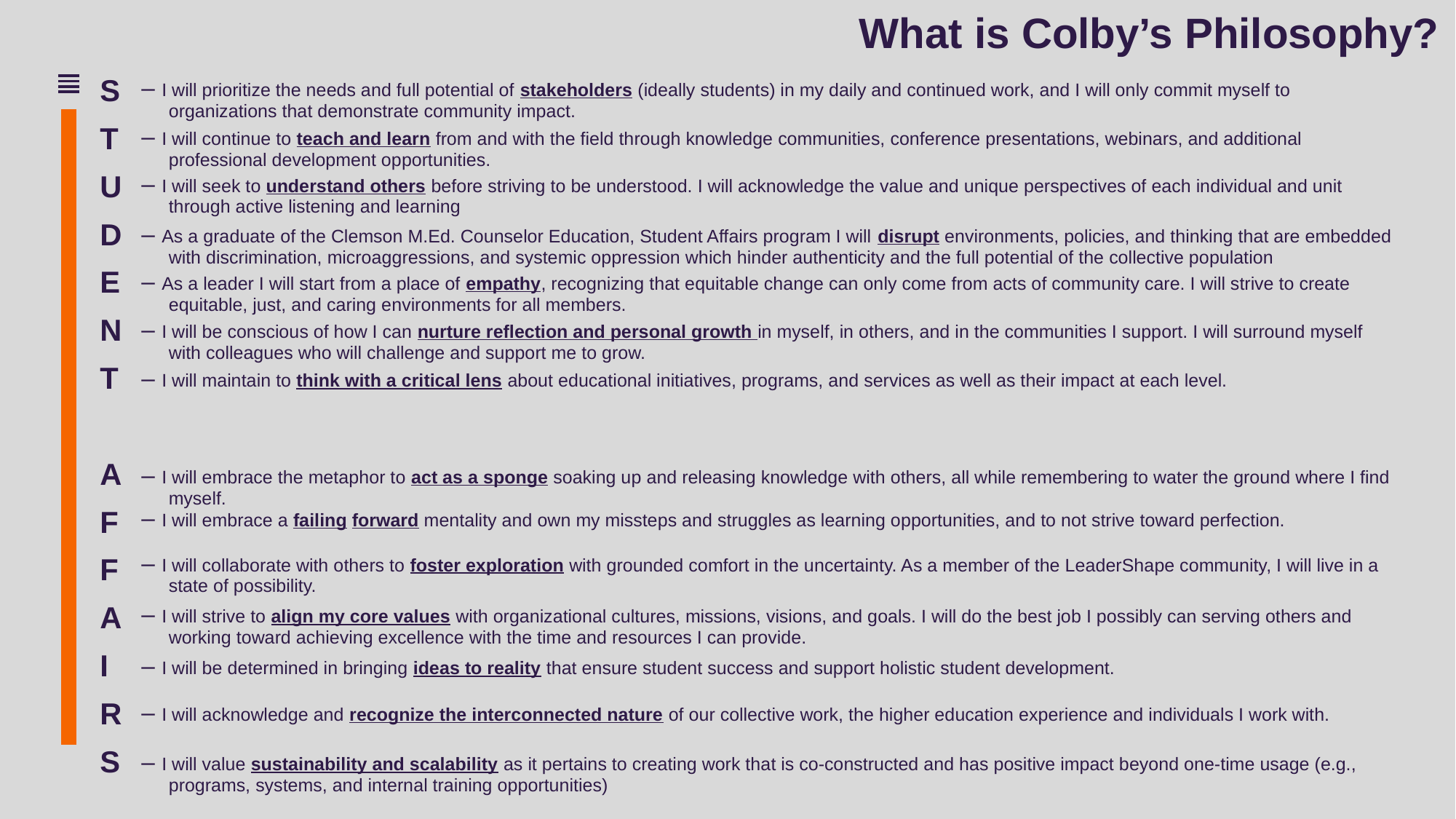

# What is Colby’s Philosophy?
S
T
U
D
E
N
T

A
F
F
A
I
R
S
– I will prioritize the needs and full potential of stakeholders (ideally students) in my daily and continued work, and I will only commit myself to organizations that demonstrate community impact.
– I will continue to teach and learn from and with the field through knowledge communities, conference presentations, webinars, and additional professional development opportunities.
– I will seek to understand others before striving to be understood. I will acknowledge the value and unique perspectives of each individual and unit through active listening and learning
– As a graduate of the Clemson M.Ed. Counselor Education, Student Affairs program I will disrupt environments, policies, and thinking that are embedded with discrimination, microaggressions, and systemic oppression which hinder authenticity and the full potential of the collective population
– As a leader I will start from a place of empathy, recognizing that equitable change can only come from acts of community care. I will strive to create equitable, just, and caring environments for all members.
– I will be conscious of how I can nurture reflection and personal growth in myself, in others, and in the communities I support. I will surround myself with colleagues who will challenge and support me to grow.
– I will maintain to think with a critical lens about educational initiatives, programs, and services as well as their impact at each level.
– I will embrace the metaphor to act as a sponge soaking up and releasing knowledge with others, all while remembering to water the ground where I find myself.
– I will embrace a failing forward mentality and own my missteps and struggles as learning opportunities, and to not strive toward perfection.
– I will collaborate with others to foster exploration with grounded comfort in the uncertainty. As a member of the LeaderShape community, I will live in a state of possibility.
– I will strive to align my core values with organizational cultures, missions, visions, and goals. I will do the best job I possibly can serving others and working toward achieving excellence with the time and resources I can provide.
– I will be determined in bringing ideas to reality that ensure student success and support holistic student development.
– I will acknowledge and recognize the interconnected nature of our collective work, the higher education experience and individuals I work with.
– I will value sustainability and scalability as it pertains to creating work that is co-constructed and has positive impact beyond one-time usage (e.g., programs, systems, and internal training opportunities)